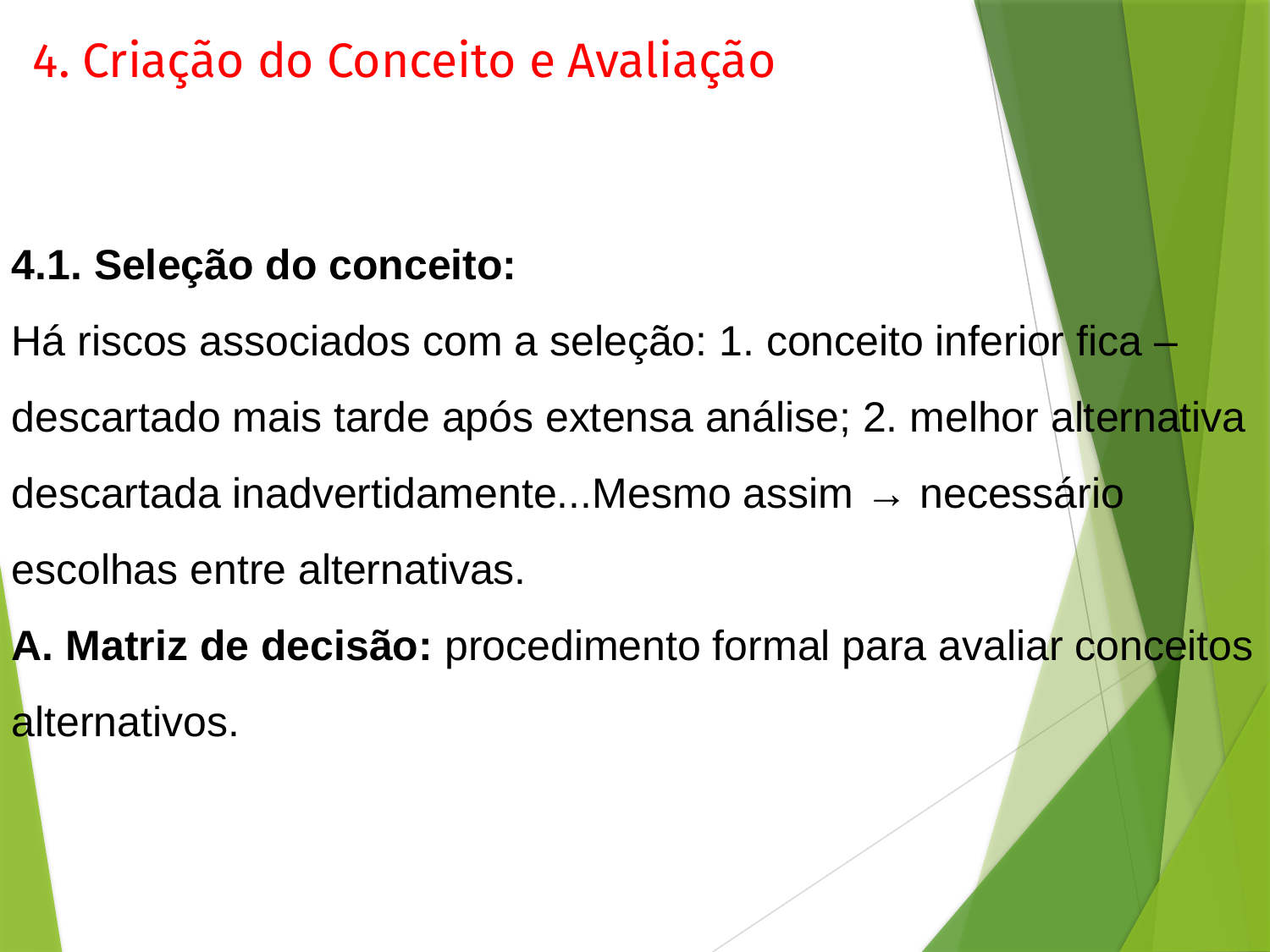

4. Criação do Conceito e Avaliação
4.1. Seleção do conceito:
Há riscos associados com a seleção: 1. conceito inferior fica –
descartado mais tarde após extensa análise; 2. melhor alternativa
descartada inadvertidamente...Mesmo assim → necessário
escolhas entre alternativas.
A. Matriz de decisão: procedimento formal para avaliar conceitos
alternativos.